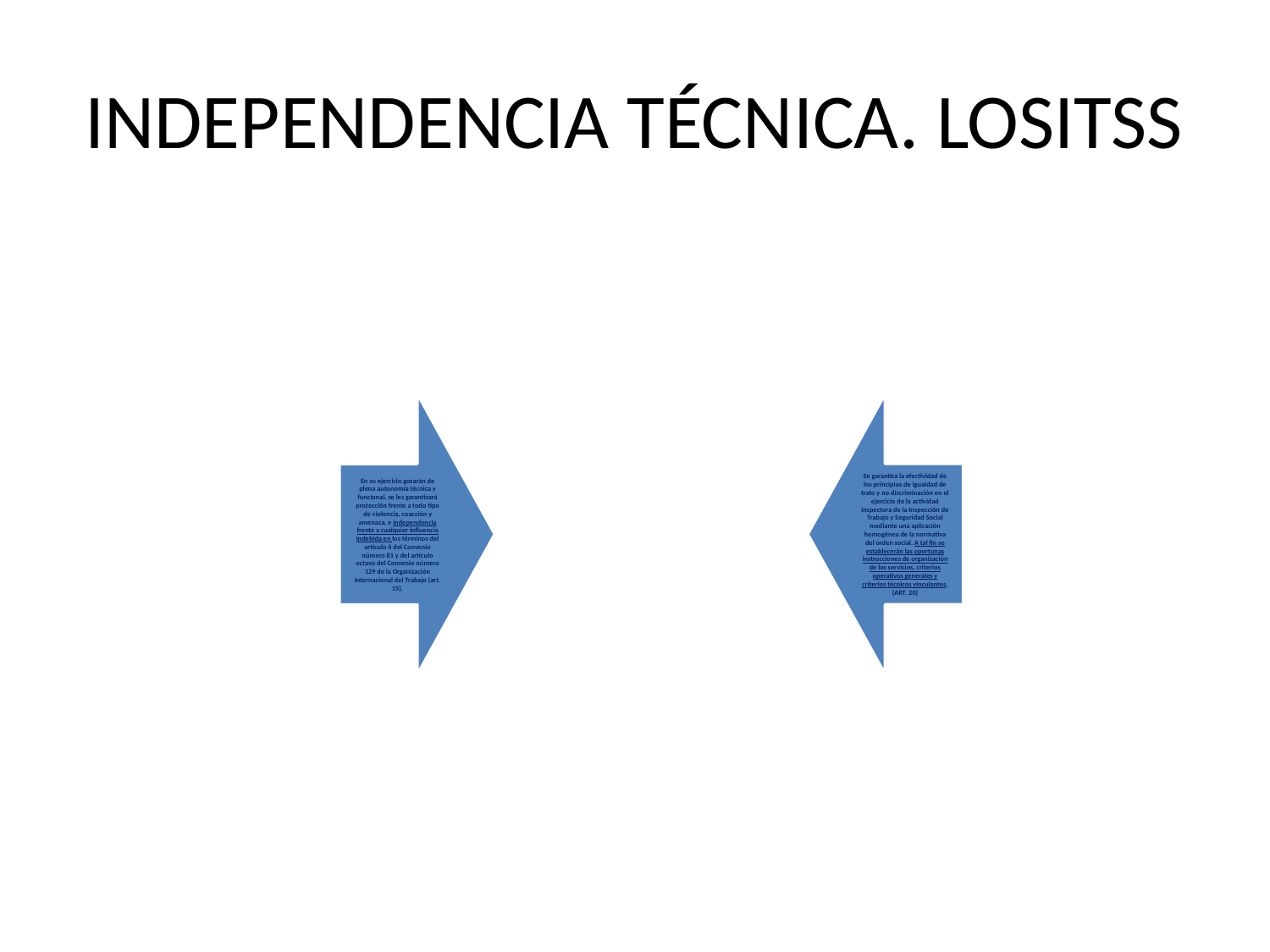

# INDEPENDENCIA TÉCNICA. LOSITSS
En su ejercicio gozarán de plena autonomía técnica y funcional, se les garantizará protección frente a todo tipo de violencia, coacción y amenaza, e independencia frente a cualquier influencia indebida en los términos del artículo 6 del Convenio número 81 y del artículo octavo del Convenio número 129 de la Organización Internacional del Trabajo (art. 15).
Se garantiza la efectividad de los principios de igualdad de trato y no discriminación en el ejercicio de la actividad inspectora de la Inspección de Trabajo y Seguridad Social mediante una aplicación homogénea de la normativa del orden social. A tal fin se establecerán las oportunas instrucciones de organización de los servicios, criterios operativos generales y criterios técnicos vinculantes, (ART. 20)